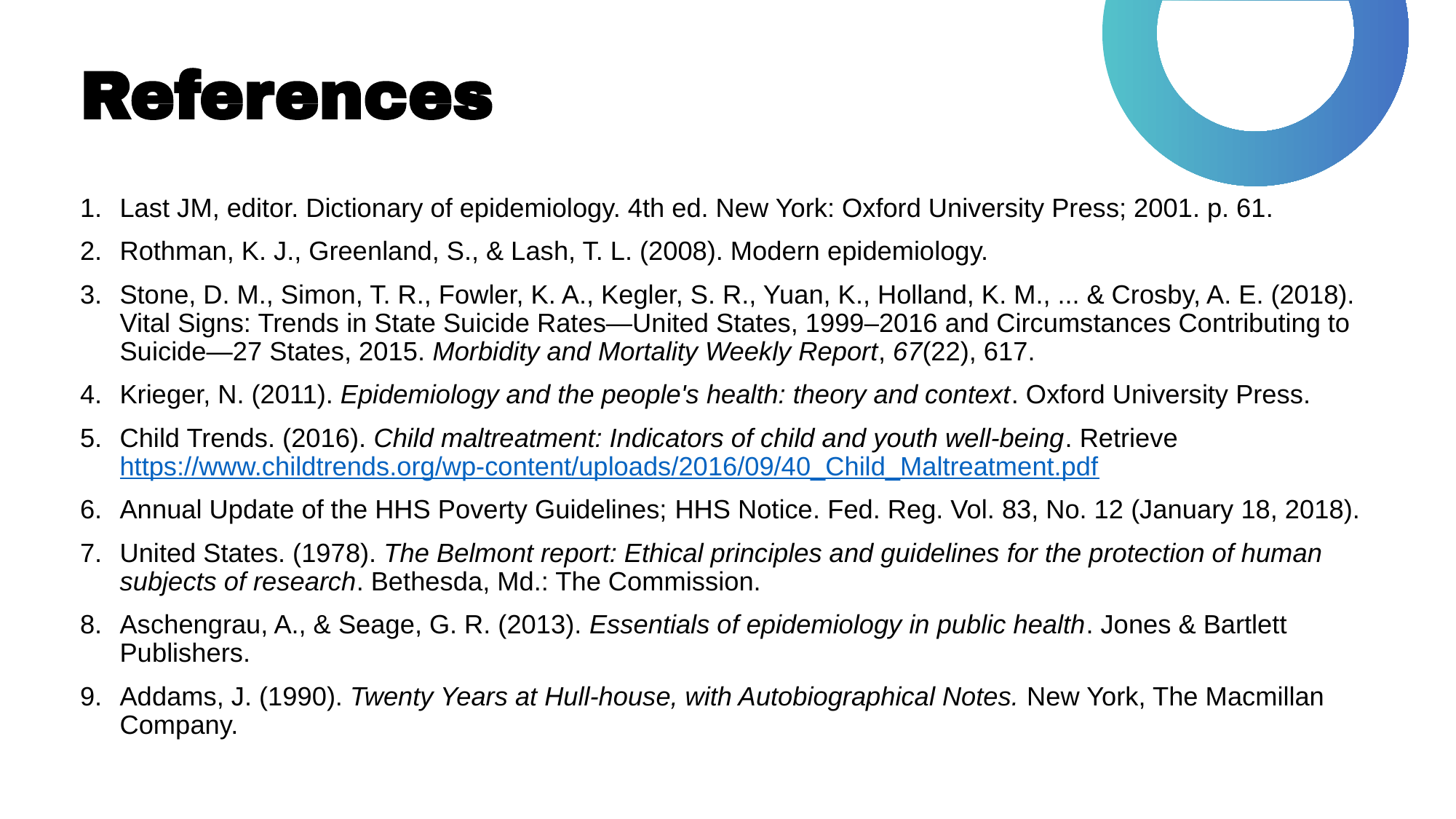

# References
Last JM, editor. Dictionary of epidemiology. 4th ed. New York: Oxford University Press; 2001. p. 61.
Rothman, K. J., Greenland, S., & Lash, T. L. (2008). Modern epidemiology.
Stone, D. M., Simon, T. R., Fowler, K. A., Kegler, S. R., Yuan, K., Holland, K. M., ... & Crosby, A. E. (2018). Vital Signs: Trends in State Suicide Rates—United States, 1999–2016 and Circumstances Contributing to Suicide—27 States, 2015. Morbidity and Mortality Weekly Report, 67(22), 617.
Krieger, N. (2011). Epidemiology and the people's health: theory and context. Oxford University Press.
Child Trends. (2016). Child maltreatment: Indicators of child and youth well-being. Retrieved from https://www.childtrends.org/wp-content/uploads/2016/09/40_Child_Maltreatment.pdf
Annual Update of the HHS Poverty Guidelines; HHS Notice. Fed. Reg. Vol. 83, No. 12 (January 18, 2018).
United States. (1978). The Belmont report: Ethical principles and guidelines for the protection of human subjects of research. Bethesda, Md.: The Commission.
Aschengrau, A., & Seage, G. R. (2013). Essentials of epidemiology in public health. Jones & Bartlett Publishers.
Addams, J. (1990). Twenty Years at Hull-house, with Autobiographical Notes. New York, The Macmillan Company.